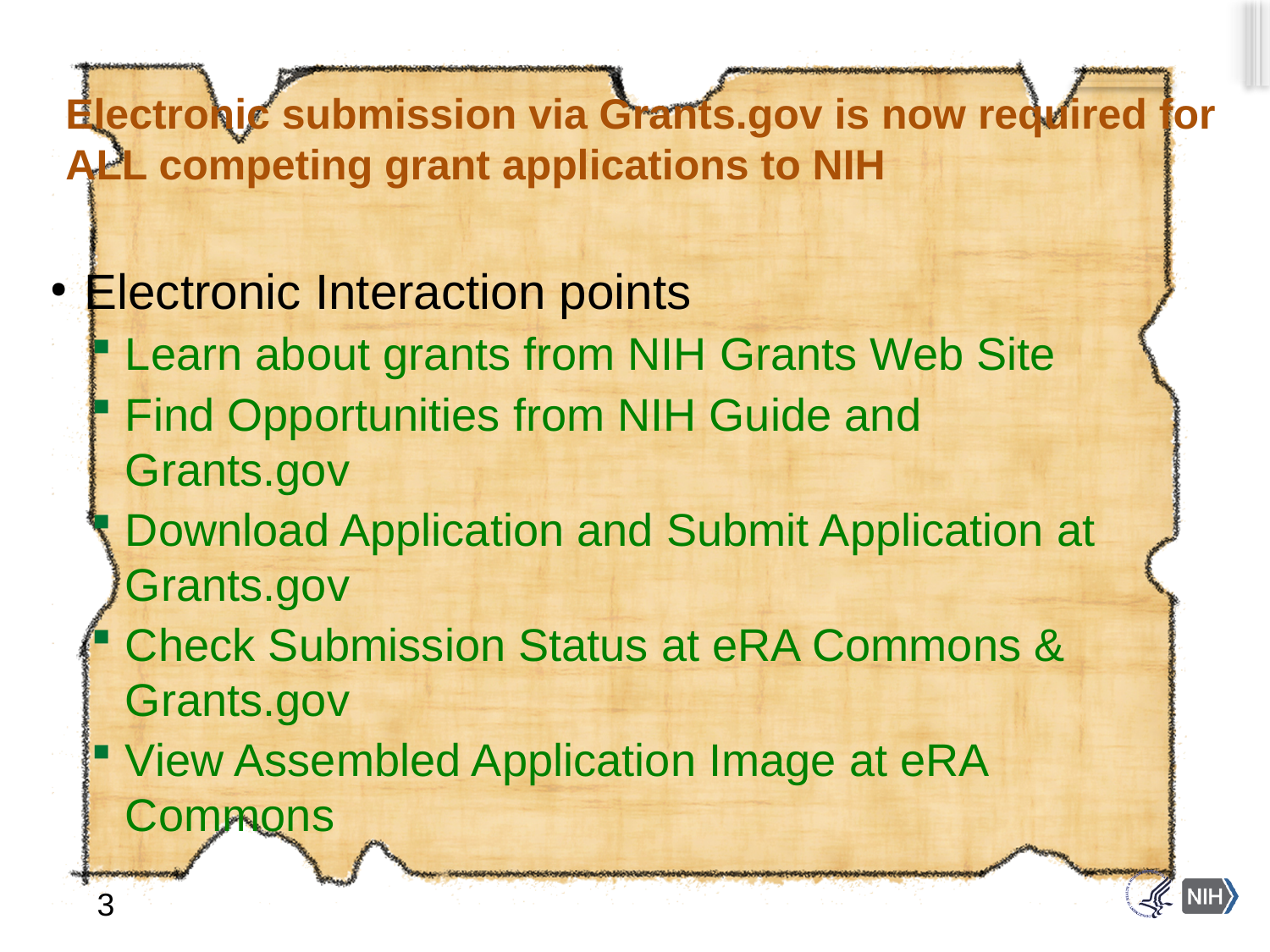

# Electronic submission via Grants.gov is now required for ALL competing grant applications to NIH
Electronic Interaction points
Learn about grants from NIH Grants Web Site
Find Opportunities from NIH Guide and Grants.gov
Download Application and Submit Application at Grants.gov
Check Submission Status at eRA Commons & Grants.gov
View Assembled Application Image at eRA Commons
3